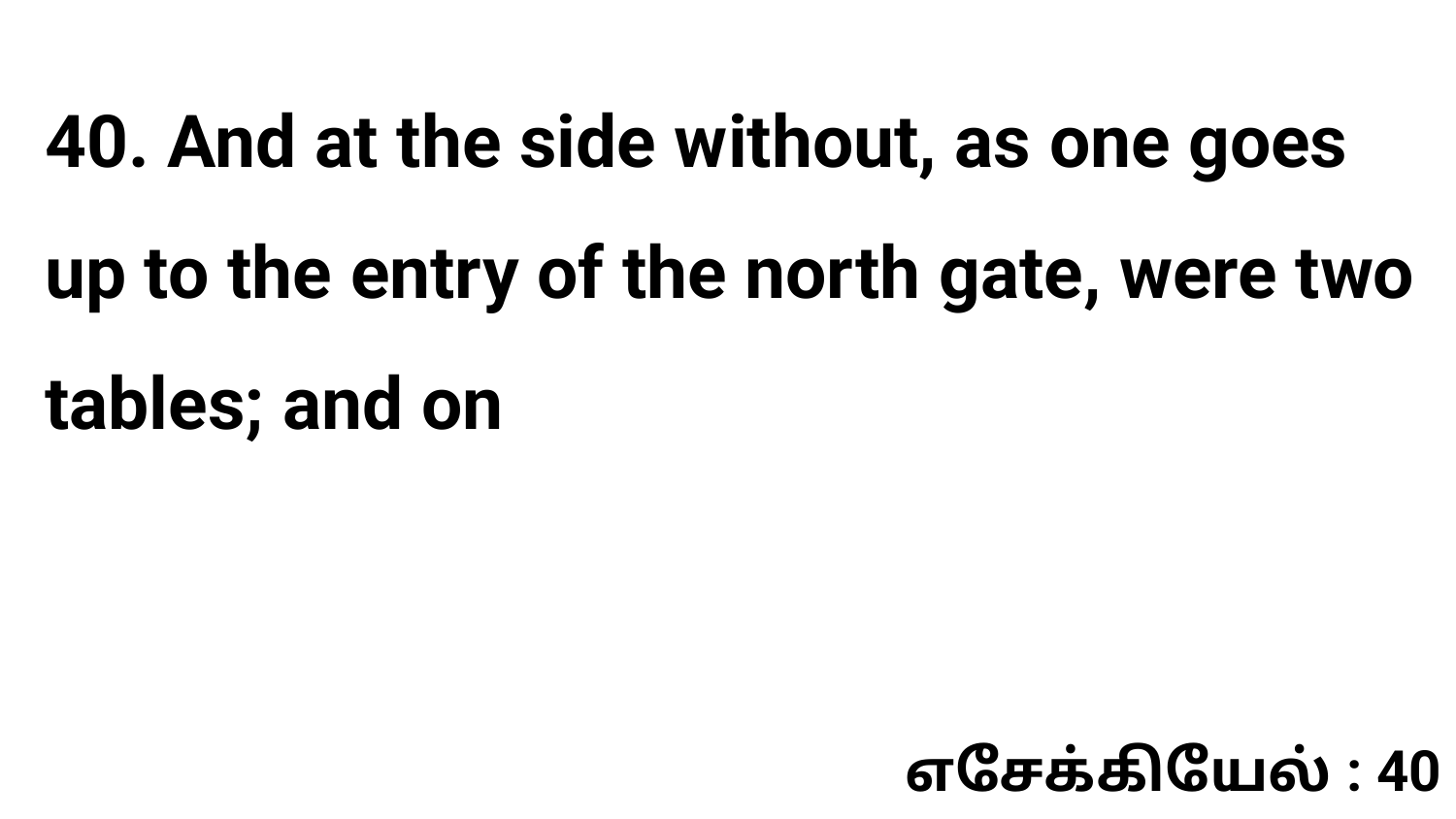

40. And at the side without, as one goes up to the entry of the north gate, were two tables; and on
எசேக்கியேல் : 40